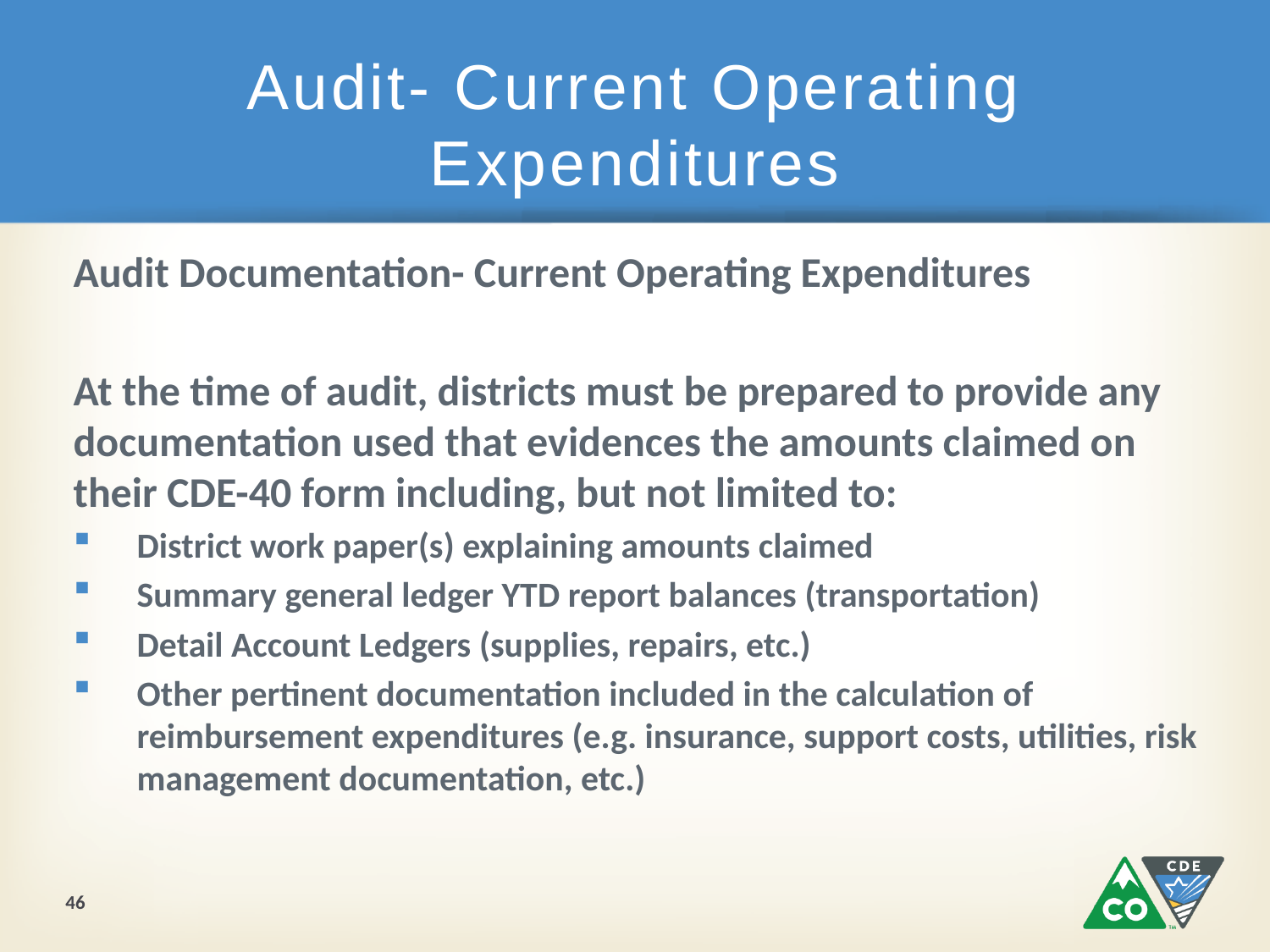

# Audit- Current Operating Expenditures
Audit Documentation- Current Operating Expenditures

At the time of audit, districts must be prepared to provide any documentation used that evidences the amounts claimed on their CDE-40 form including, but not limited to:
District work paper(s) explaining amounts claimed
Summary general ledger YTD report balances (transportation)
Detail Account Ledgers (supplies, repairs, etc.)
Other pertinent documentation included in the calculation of reimbursement expenditures (e.g. insurance, support costs, utilities, risk management documentation, etc.)

46